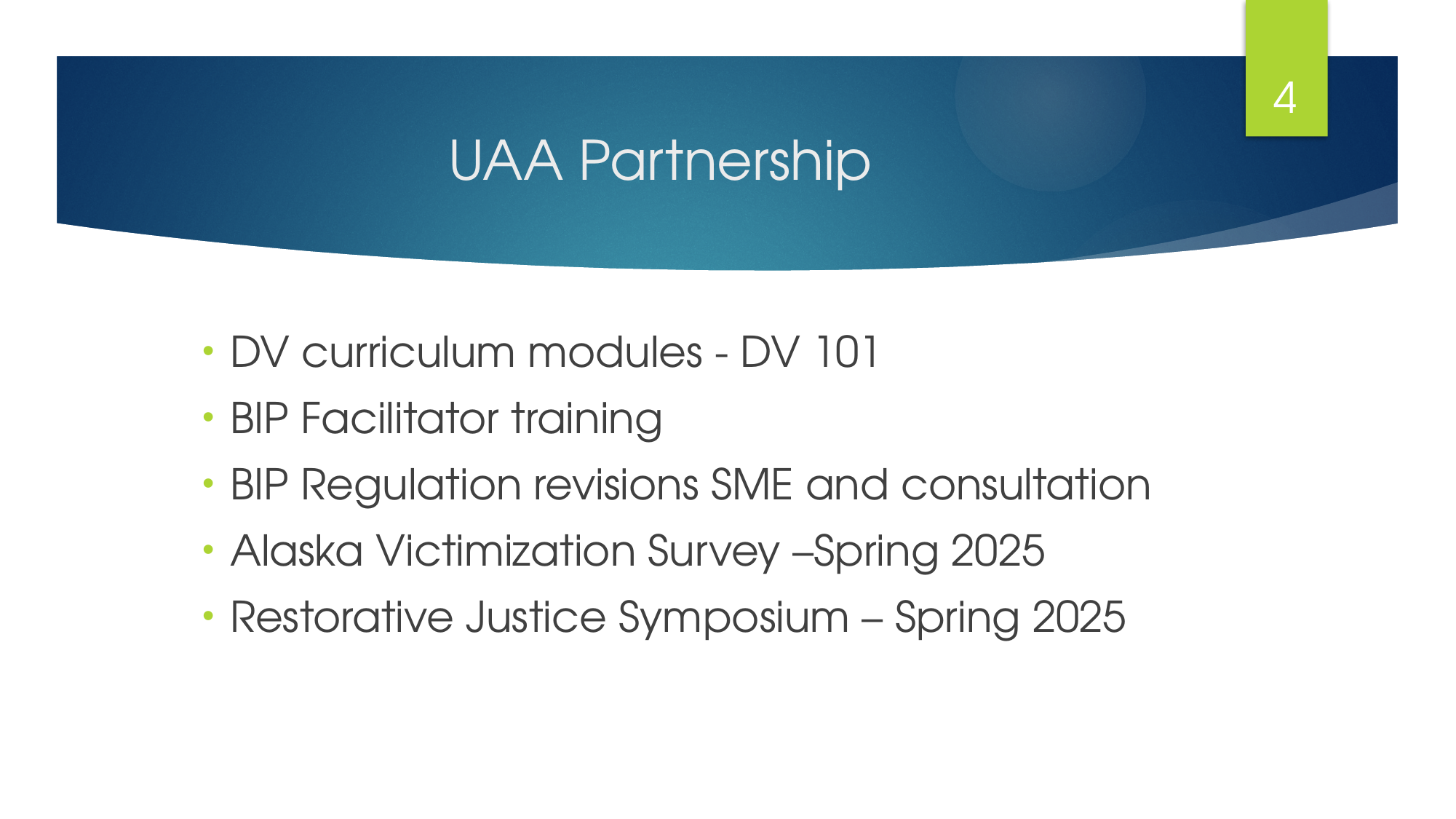

4
# UAA Partnership
DV curriculum modules - DV 101
BIP Facilitator training
BIP Regulation revisions SME and consultation
Alaska Victimization Survey –Spring 2025
Restorative Justice Symposium – Spring 2025

DV 101

DV